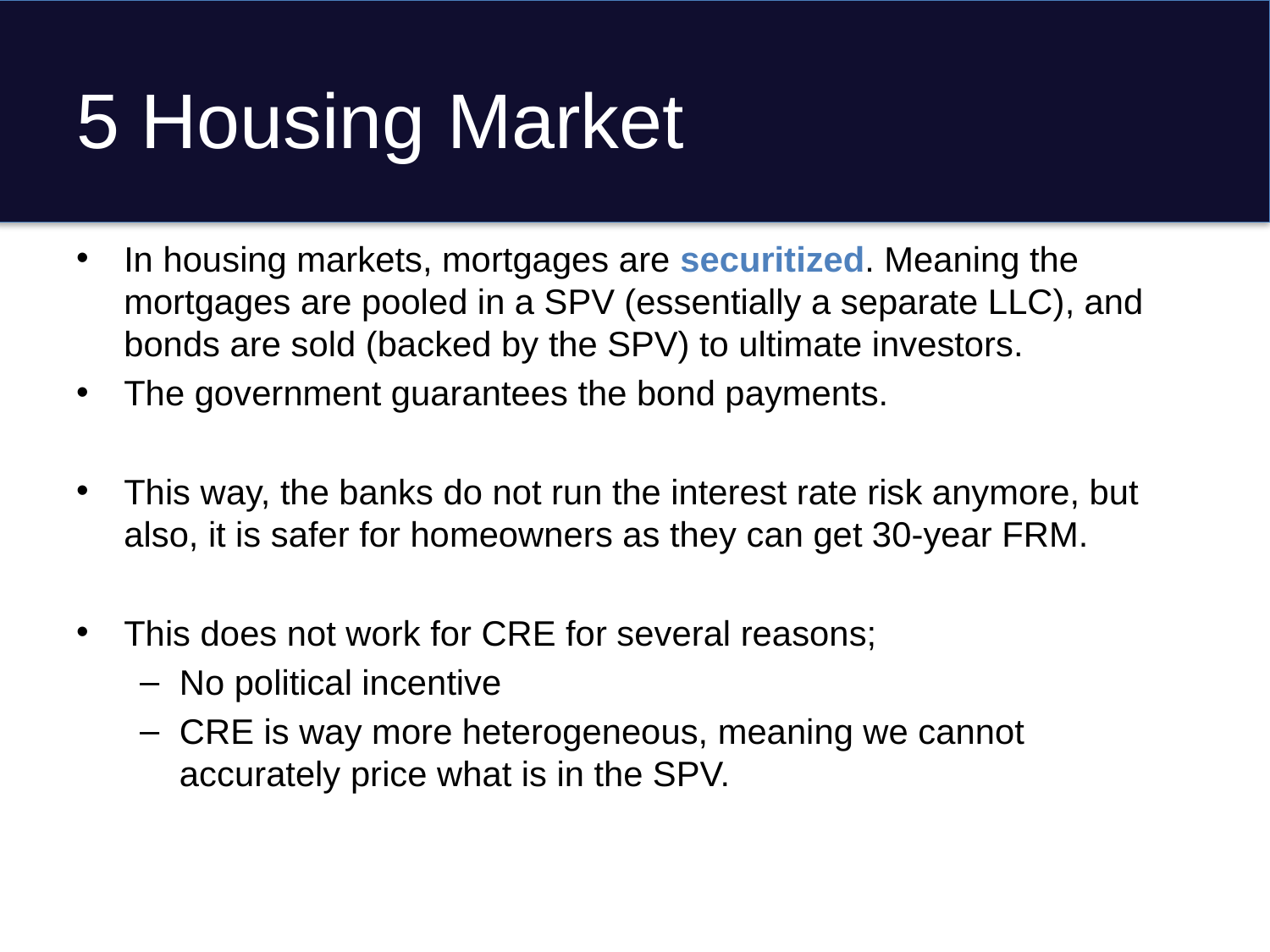

# 5 Housing Market
In housing markets, mortgages are securitized. Meaning the mortgages are pooled in a SPV (essentially a separate LLC), and bonds are sold (backed by the SPV) to ultimate investors.
The government guarantees the bond payments.

This way, the banks do not run the interest rate risk anymore, but also, it is safer for homeowners as they can get 30-year FRM.

This does not work for CRE for several reasons;
No political incentive
CRE is way more heterogeneous, meaning we cannot accurately price what is in the SPV.